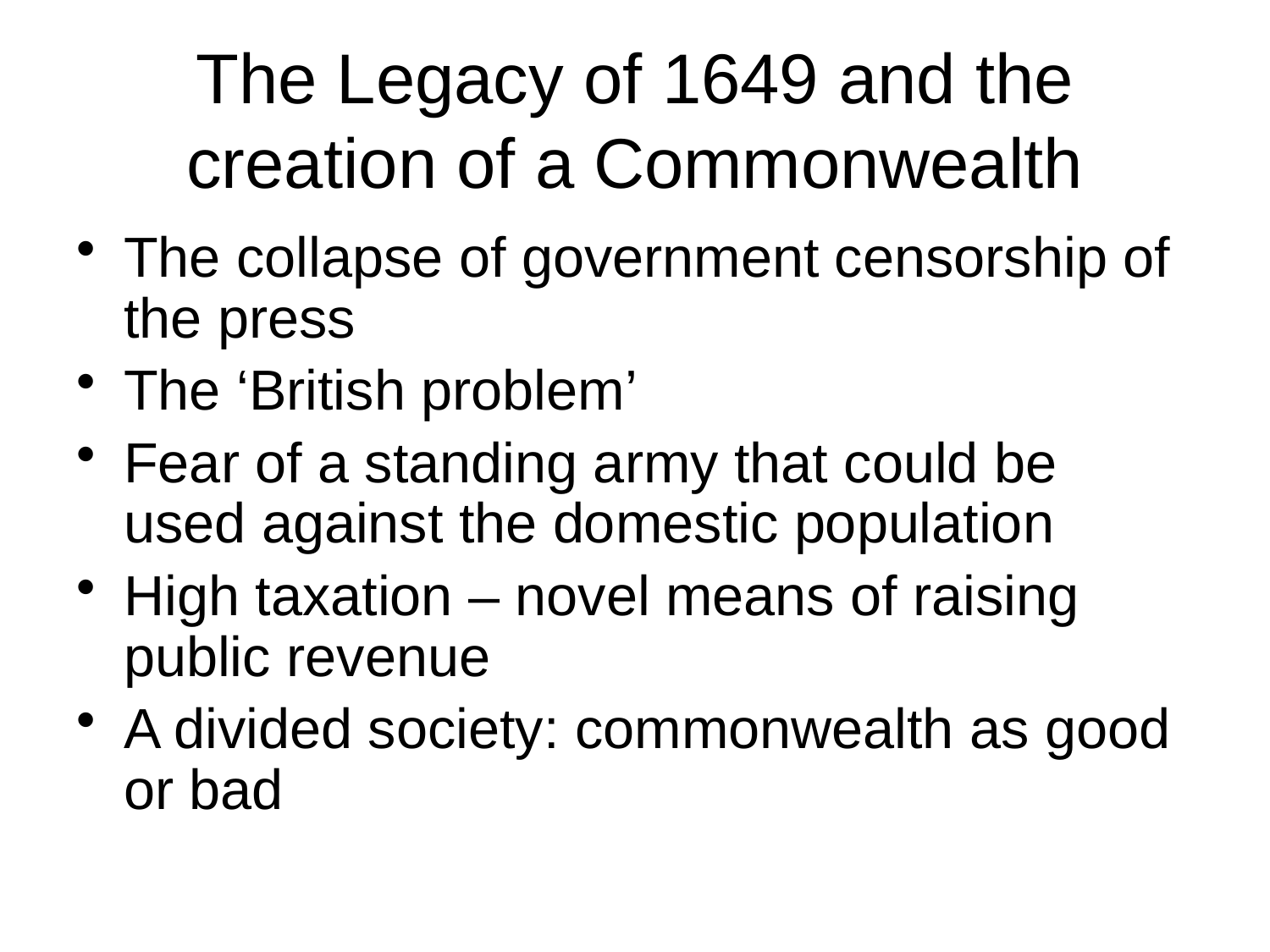

# The Legacy of 1649 and the creation of a Commonwealth
The collapse of government censorship of the press
The ‘British problem’
Fear of a standing army that could be used against the domestic population
High taxation – novel means of raising public revenue
A divided society: commonwealth as good or bad